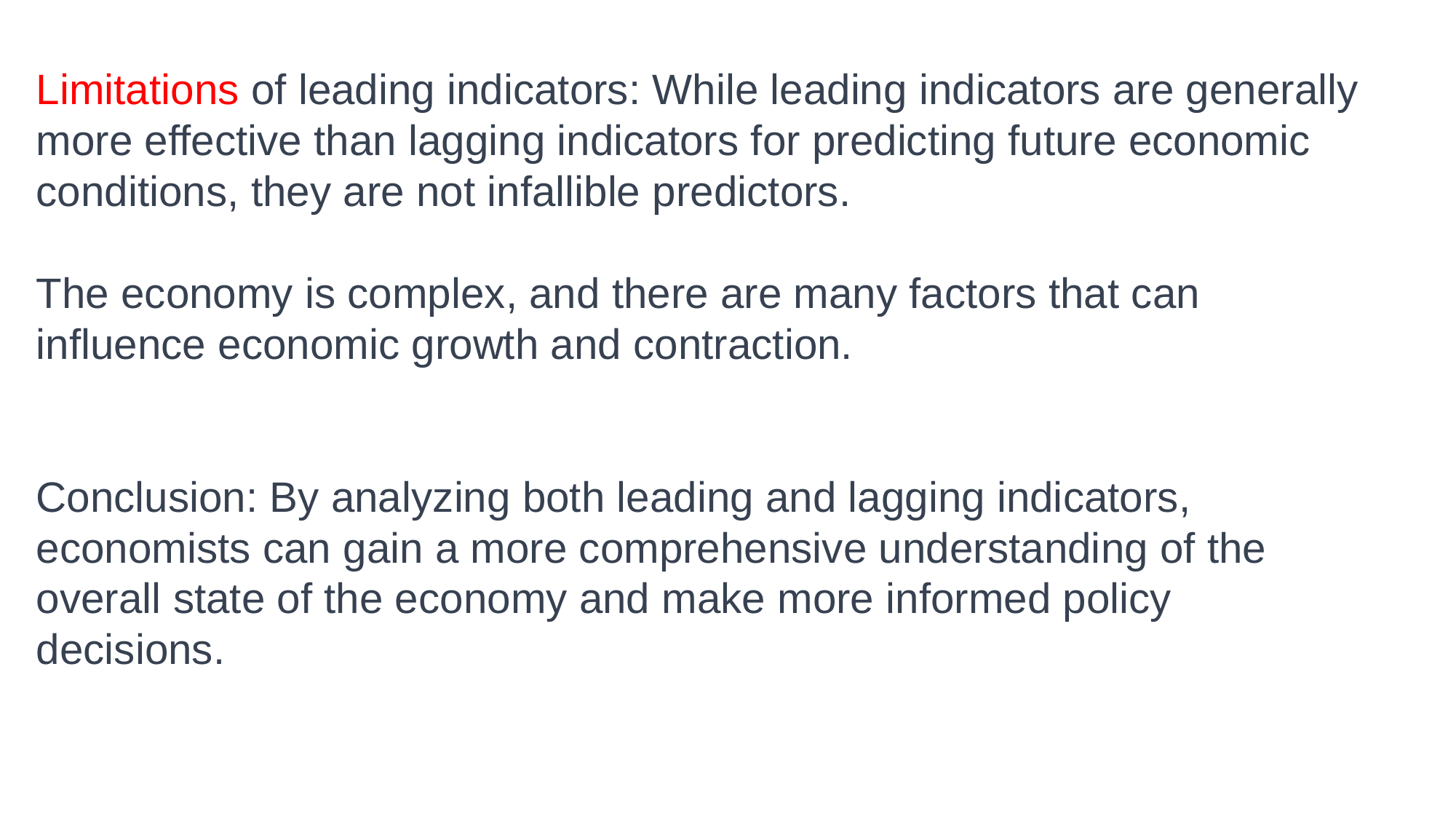

Limitations of leading indicators: While leading indicators are generally more effective than lagging indicators for predicting future economic conditions, they are not infallible predictors.

The economy is complex, and there are many factors that can influence economic growth and contraction.

Conclusion: By analyzing both leading and lagging indicators, economists can gain a more comprehensive understanding of the overall state of the economy and make more informed policy decisions.